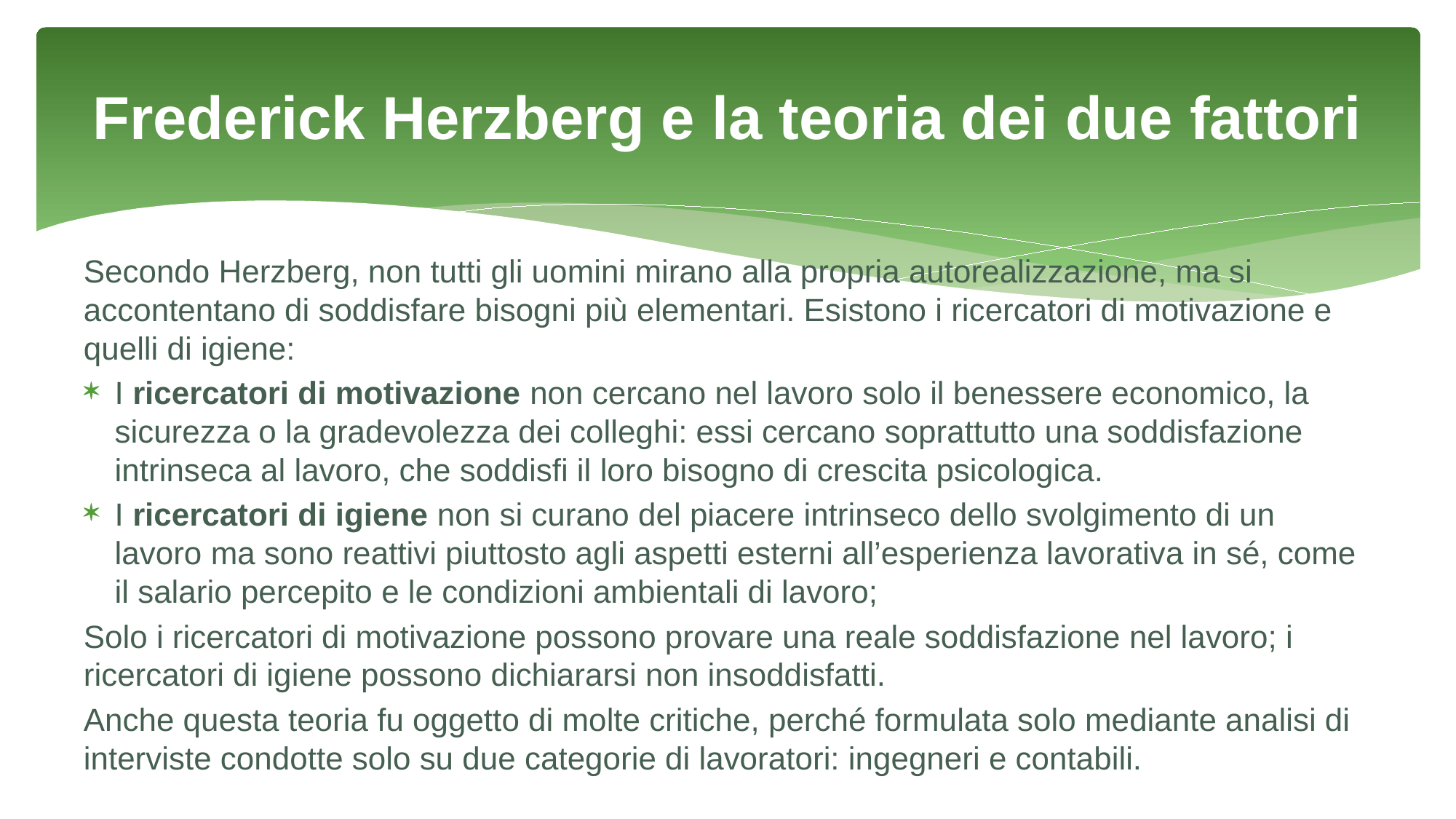

# Frederick Herzberg e la teoria dei due fattori
Secondo Herzberg, non tutti gli uomini mirano alla propria autorealizzazione, ma si accontentano di soddisfare bisogni più elementari. Esistono i ricercatori di motivazione e quelli di igiene:
I ricercatori di motivazione non cercano nel lavoro solo il benessere economico, la sicurezza o la gradevolezza dei colleghi: essi cercano soprattutto una soddisfazione intrinseca al lavoro, che soddisfi il loro bisogno di crescita psicologica.
I ricercatori di igiene non si curano del piacere intrinseco dello svolgimento di un lavoro ma sono reattivi piuttosto agli aspetti esterni all’esperienza lavorativa in sé, come il salario percepito e le condizioni ambientali di lavoro;
Solo i ricercatori di motivazione possono provare una reale soddisfazione nel lavoro; i ricercatori di igiene possono dichiararsi non insoddisfatti.
Anche questa teoria fu oggetto di molte critiche, perché formulata solo mediante analisi di interviste condotte solo su due categorie di lavoratori: ingegneri e contabili.